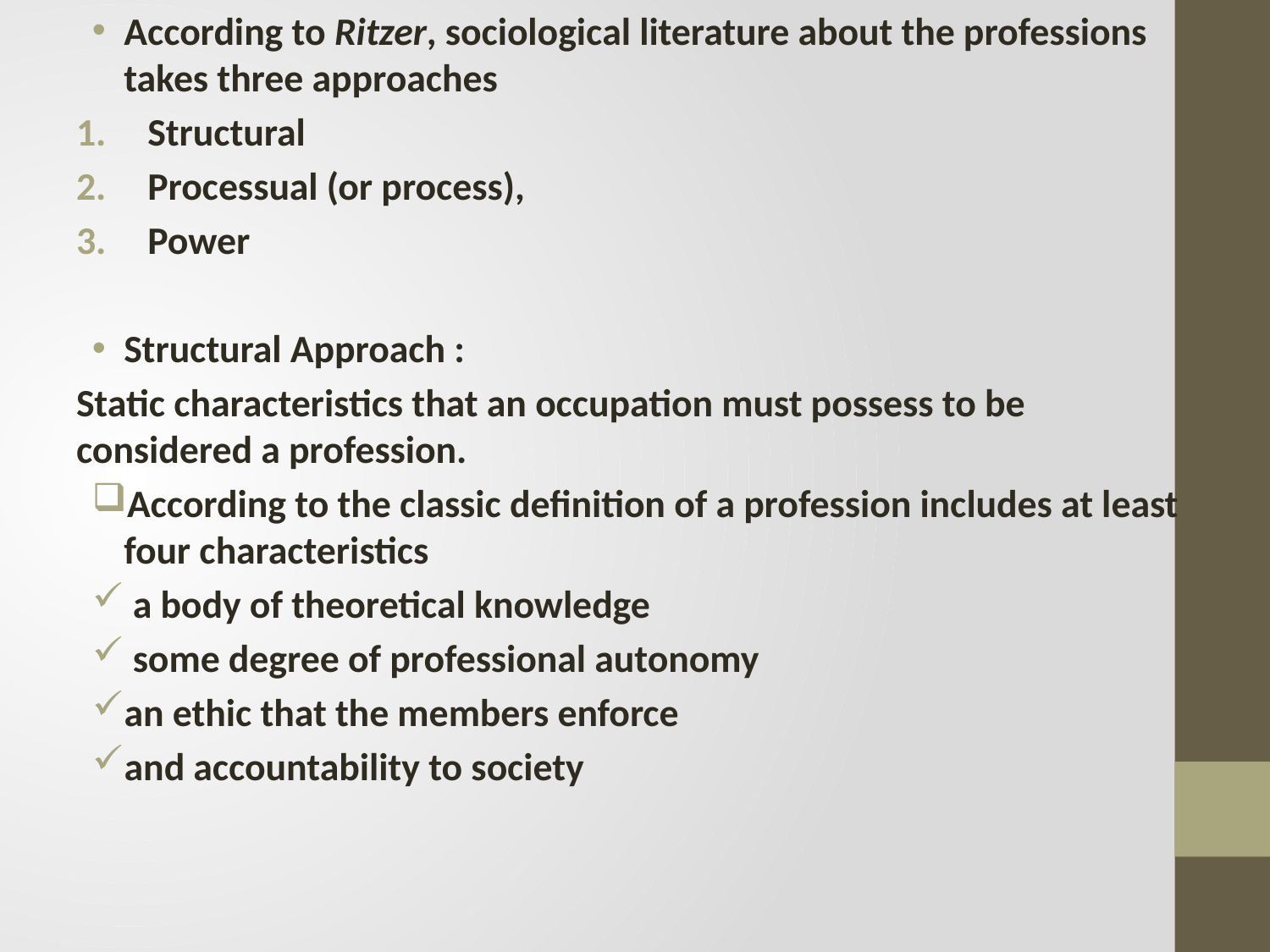

According to Ritzer, sociological literature about the professions takes three approaches
Structural
Processual (or process),
Power

Structural Approach :
Static characteristics that an occupation must possess to be considered a profession.
According to the classic definition of a profession includes at least four characteristics
 a body of theoretical knowledge
 some degree of professional autonomy
an ethic that the members enforce
and accountability to society
#